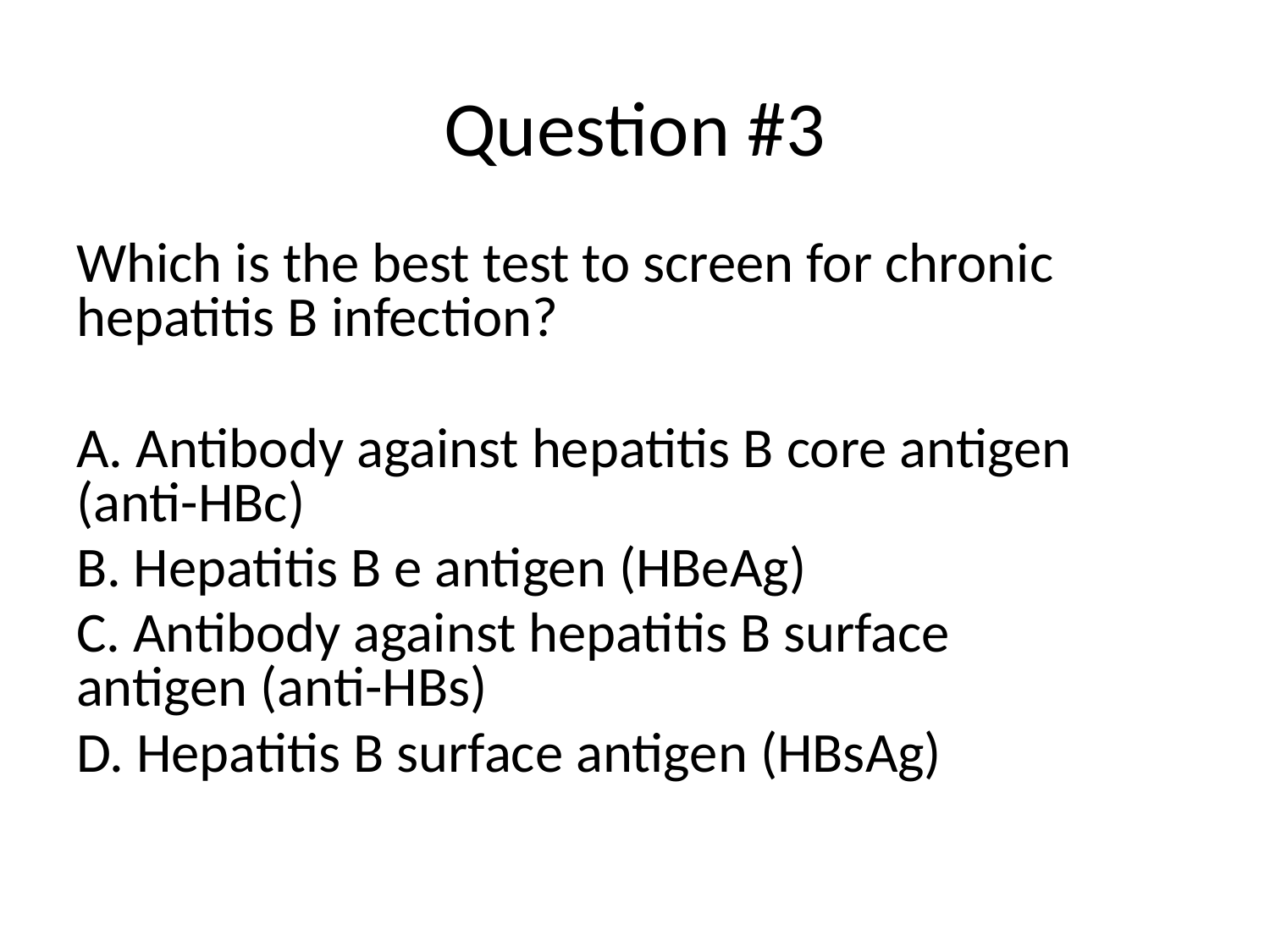

# Question #3
Which is the best test to screen for chronic hepatitis B infection?

A. Antibody against hepatitis B core antigen 	(anti-HBc)
B. Hepatitis B e antigen (HBeAg)
C. Antibody against hepatitis B surface 	antigen (anti-HBs)
D. Hepatitis B surface antigen (HBsAg)